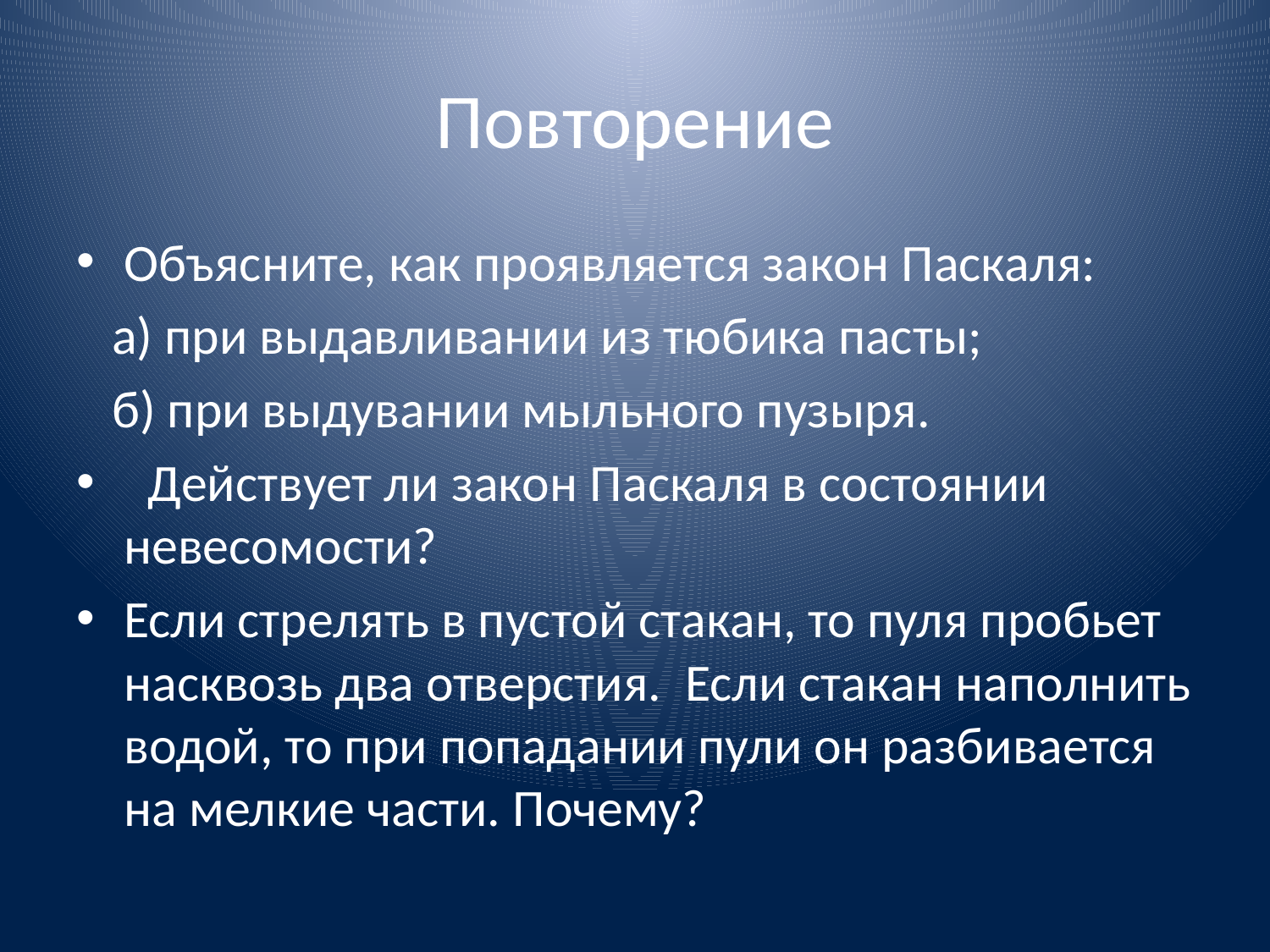

# Повторение
Объясните, как проявляется закон Паскаля:
   а) при выдавливании из тюбика пасты;
   б) при выдувании мыльного пузыря.
  Действует ли закон Паскаля в состоянии невесомости?
Если стрелять в пустой стакан, то пуля пробьет насквозь два отверстия.  Если стакан наполнить водой, то при попадании пули он разбивается на мелкие части. Почему?